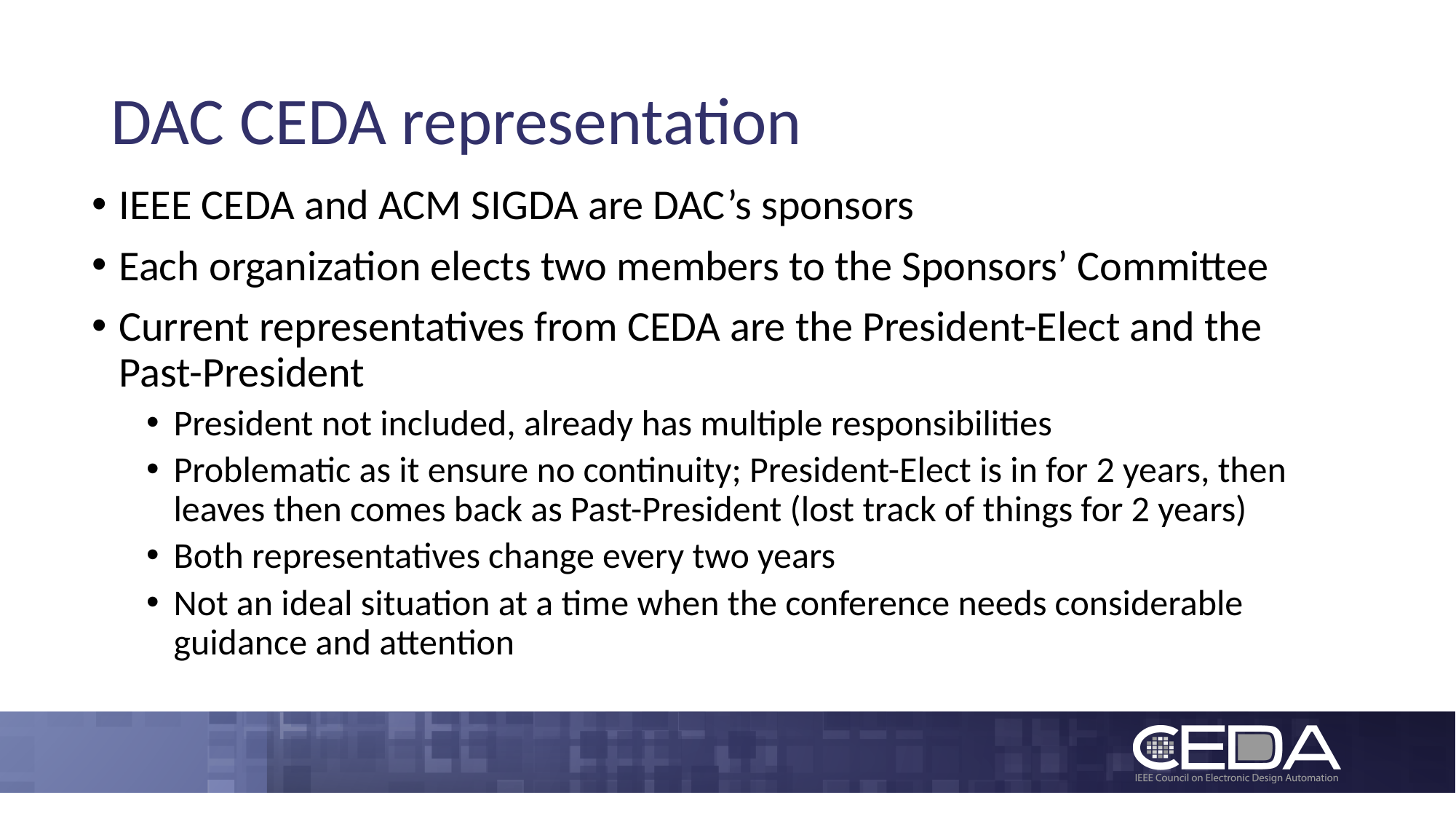

# DAC CEDA representation
IEEE CEDA and ACM SIGDA are DAC’s sponsors
Each organization elects two members to the Sponsors’ Committee
Current representatives from CEDA are the President-Elect and the Past-President
President not included, already has multiple responsibilities
Problematic as it ensure no continuity; President-Elect is in for 2 years, then leaves then comes back as Past-President (lost track of things for 2 years)
Both representatives change every two years
Not an ideal situation at a time when the conference needs considerable guidance and attention